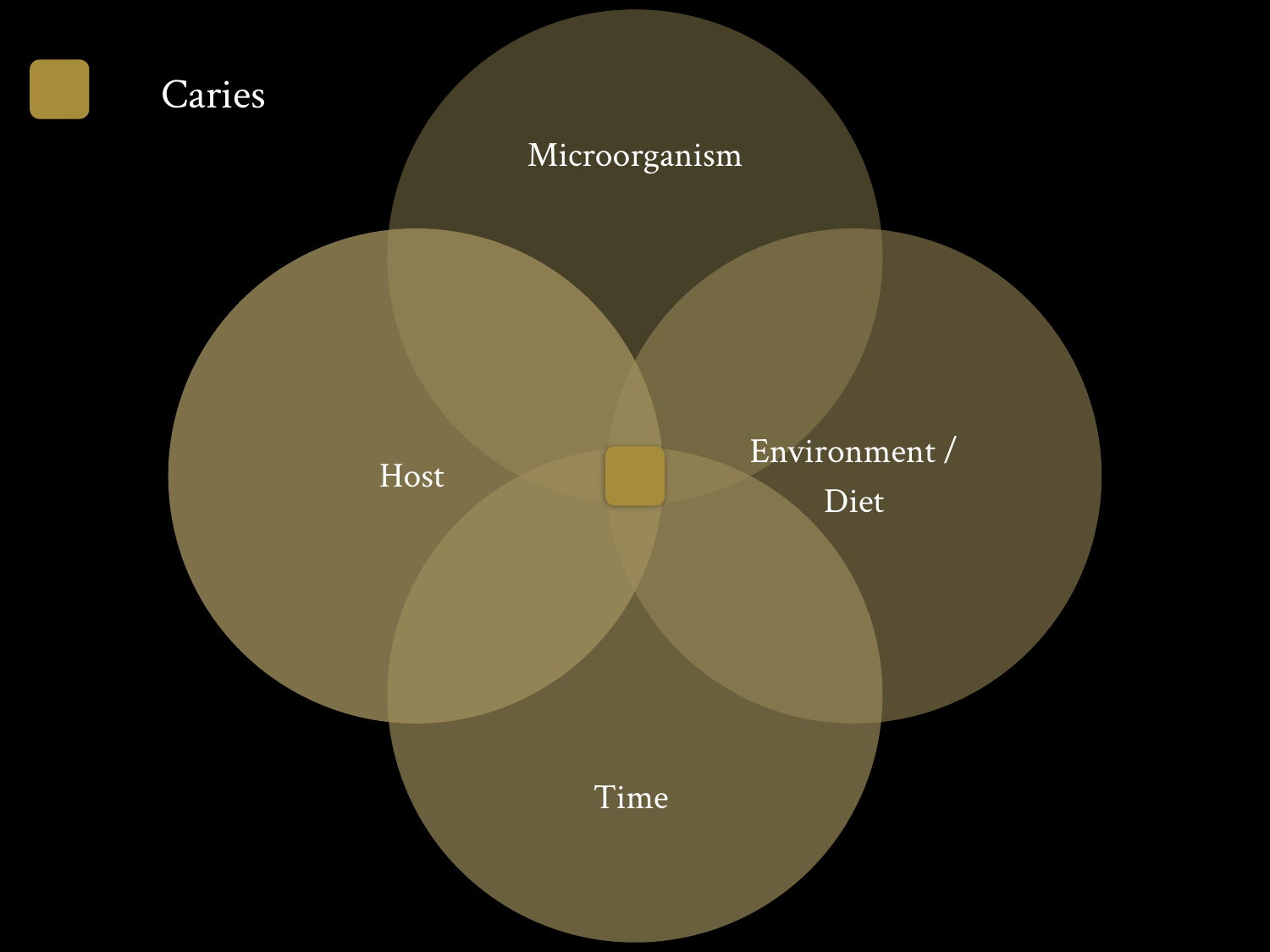

Microorganism
Environment /
Diet
Time
Host

Caries